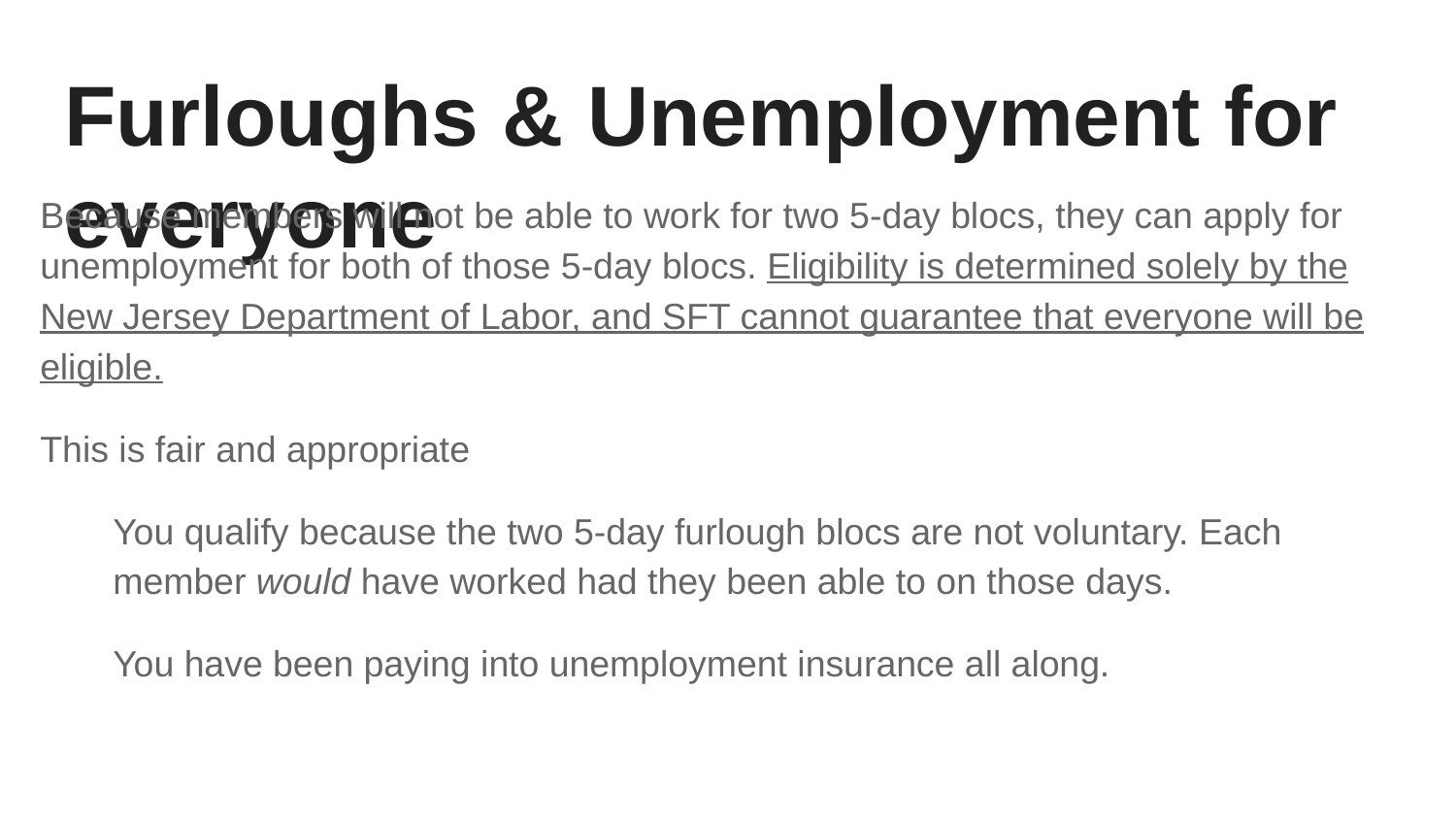

# Furloughs & Unemployment for everyone
Because members will not be able to work for two 5-day blocs, they can apply for unemployment for both of those 5-day blocs. Eligibility is determined solely by the New Jersey Department of Labor, and SFT cannot guarantee that everyone will be eligible.
This is fair and appropriate
You qualify because the two 5-day furlough blocs are not voluntary. Each member would have worked had they been able to on those days.
You have been paying into unemployment insurance all along.